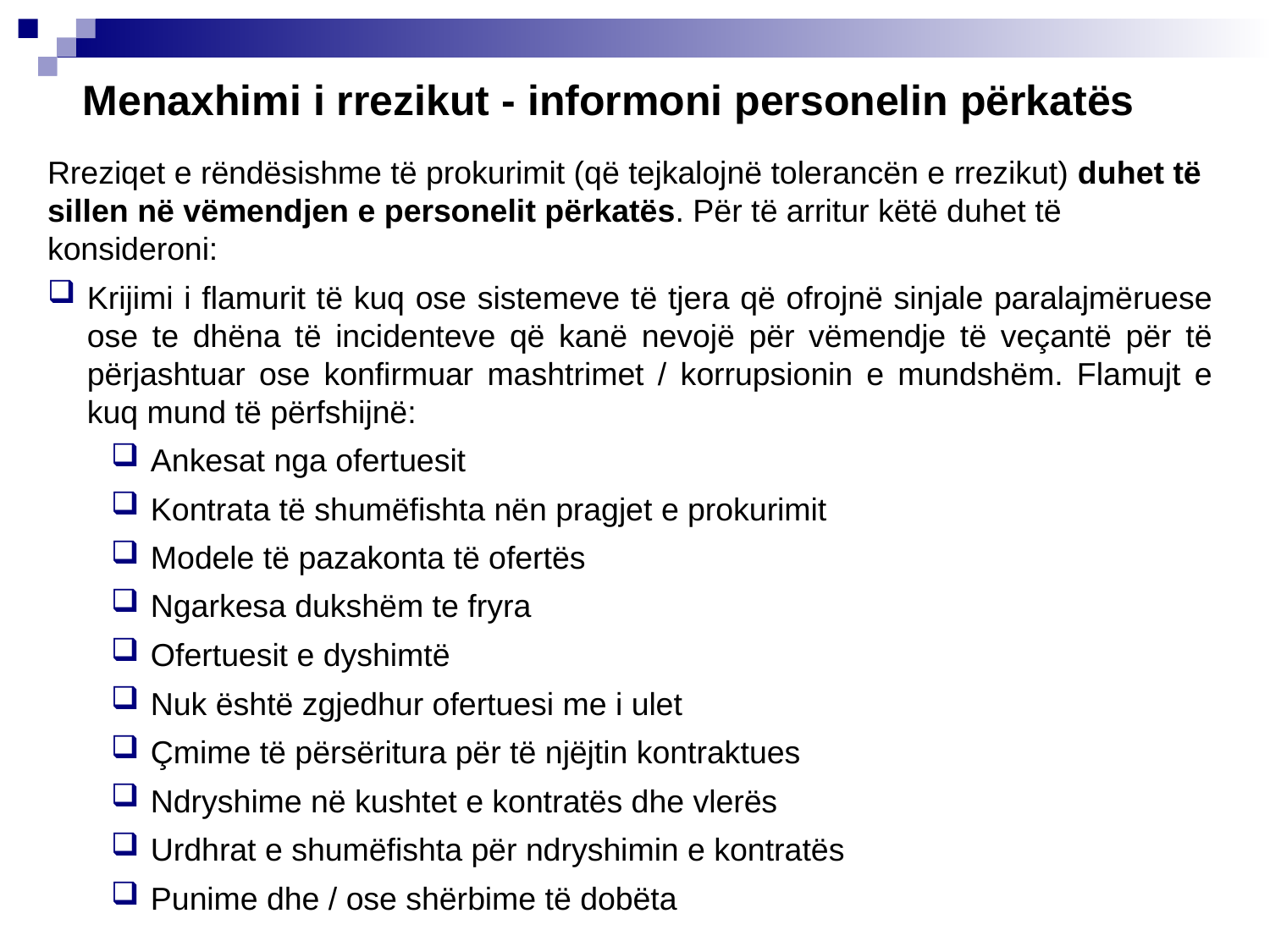

Menaxhimi i rrezikut - informoni personelin përkatës
Rreziqet e rëndësishme të prokurimit (që tejkalojnë tolerancën e rrezikut) duhet të sillen në vëmendjen e personelit përkatës. Për të arritur këtë duhet të konsideroni:
Krijimi i flamurit të kuq ose sistemeve të tjera që ofrojnë sinjale paralajmëruese ose te dhëna të incidenteve që kanë nevojë për vëmendje të veçantë për të përjashtuar ose konfirmuar mashtrimet / korrupsionin e mundshëm. Flamujt e kuq mund të përfshijnë:
Ankesat nga ofertuesit
Kontrata të shumëfishta nën pragjet e prokurimit
Modele të pazakonta të ofertës
Ngarkesa dukshëm te fryra
Ofertuesit e dyshimtë
Nuk është zgjedhur ofertuesi me i ulet
Çmime të përsëritura për të njëjtin kontraktues
Ndryshime në kushtet e kontratës dhe vlerës
Urdhrat e shumëfishta për ndryshimin e kontratës
Punime dhe / ose shërbime të dobëta